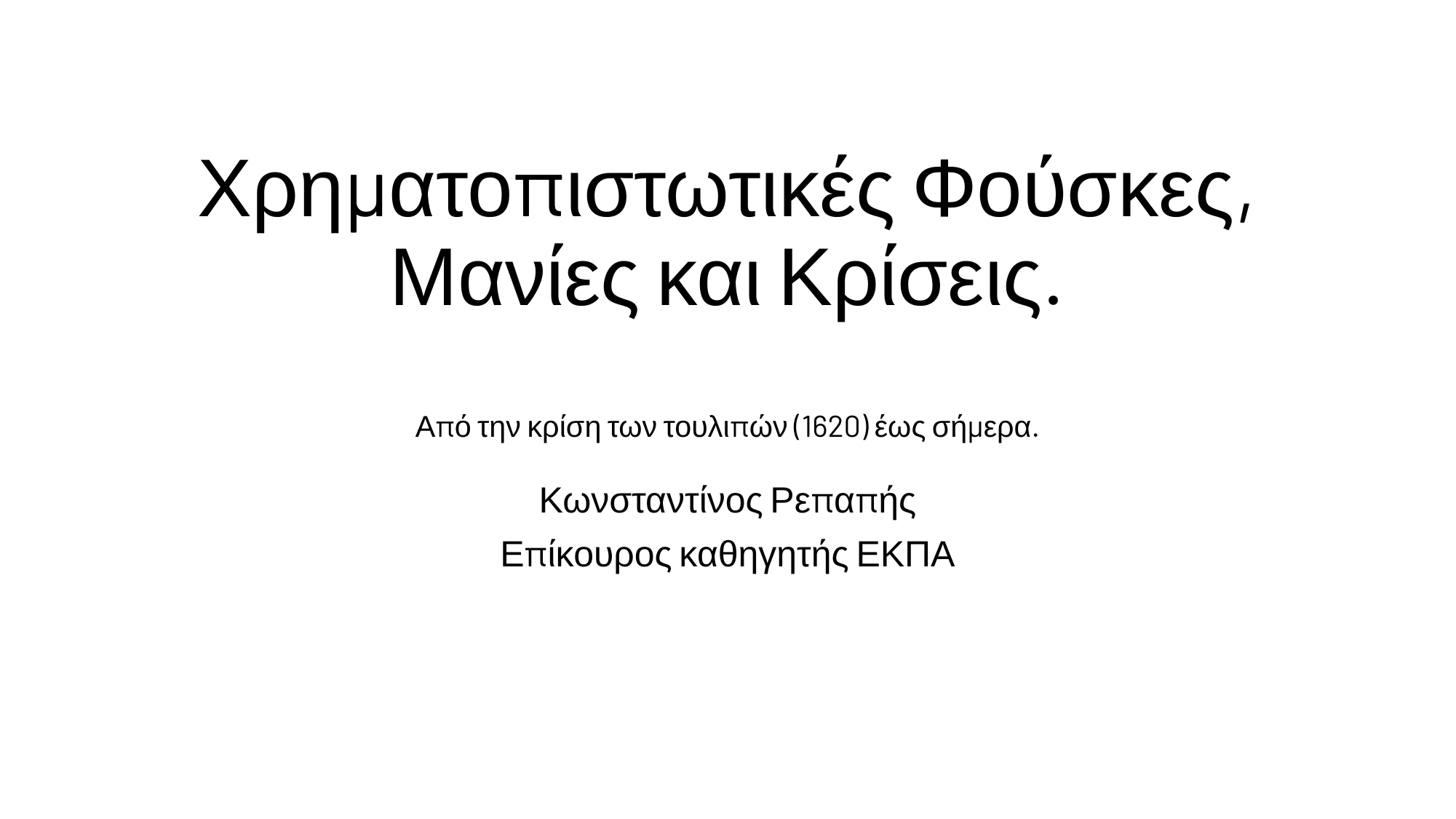

# Χρηματοπιστωτικές Φούσκες, Μανίες και Κρίσεις. Από την κρίση των τουλιπών (1620) έως σήμερα.
Κωνσταντίνος Ρεπαπής
Επίκουρος καθηγητής ΕΚΠΑ